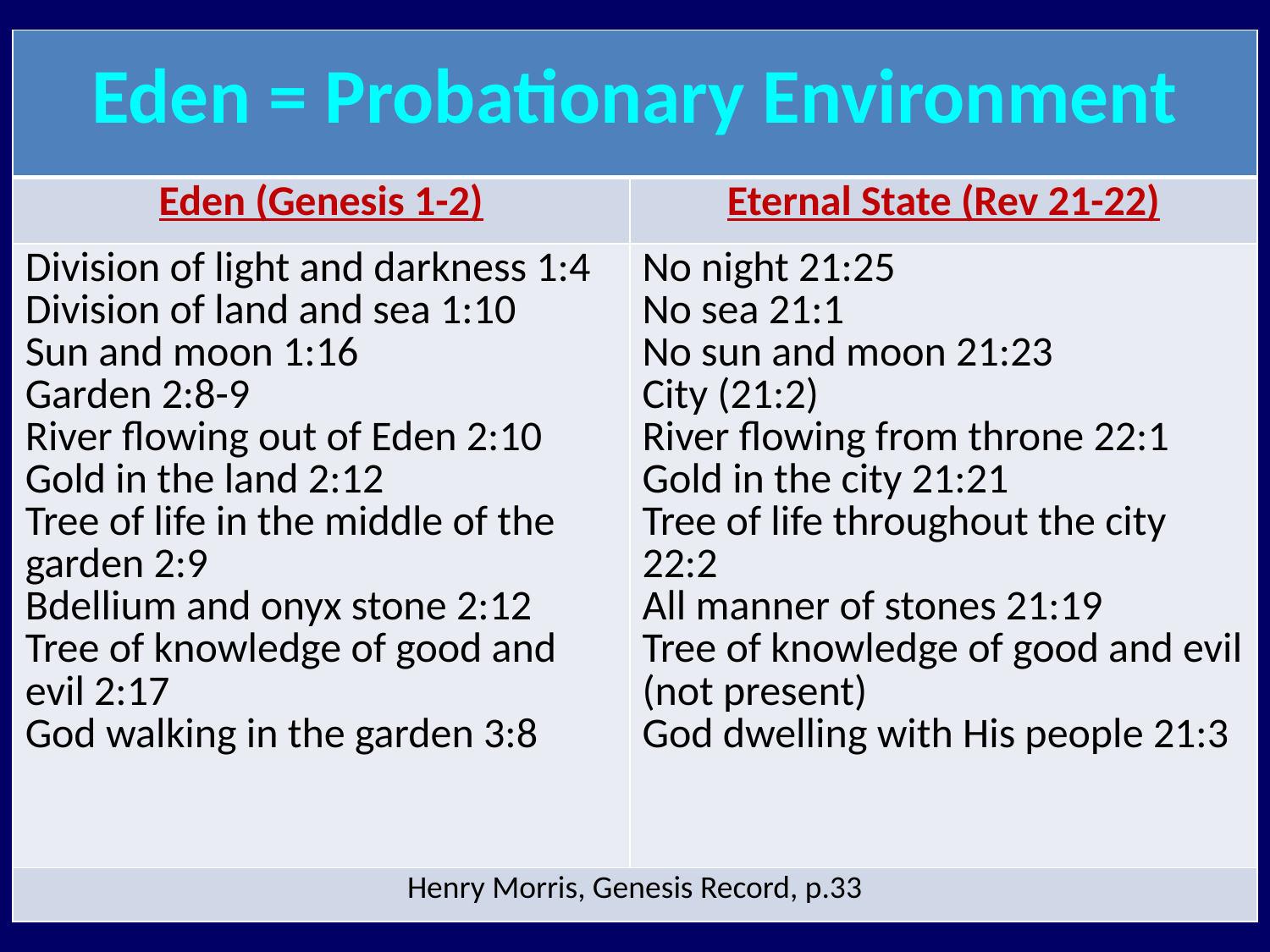

| Eden = Probationary Environment |  |
| --- | --- |
| Eden (Genesis 1-2) | Eternal State (Rev 21-22) |
| Division of light and darkness 1:4 Division of land and sea 1:10 Sun and moon 1:16 Garden 2:8-9 River flowing out of Eden 2:10 Gold in the land 2:12 Tree of life in the middle of the garden 2:9 Bdellium and onyx stone 2:12 Tree of knowledge of good and evil 2:17 God walking in the garden 3:8 | No night 21:25 No sea 21:1 No sun and moon 21:23 City (21:2) River flowing from throne 22:1 Gold in the city 21:21 Tree of life throughout the city 22:2 All manner of stones 21:19 Tree of knowledge of good and evil (not present) God dwelling with His people 21:3 |
| Henry Morris, Genesis Record, p.33 |  |